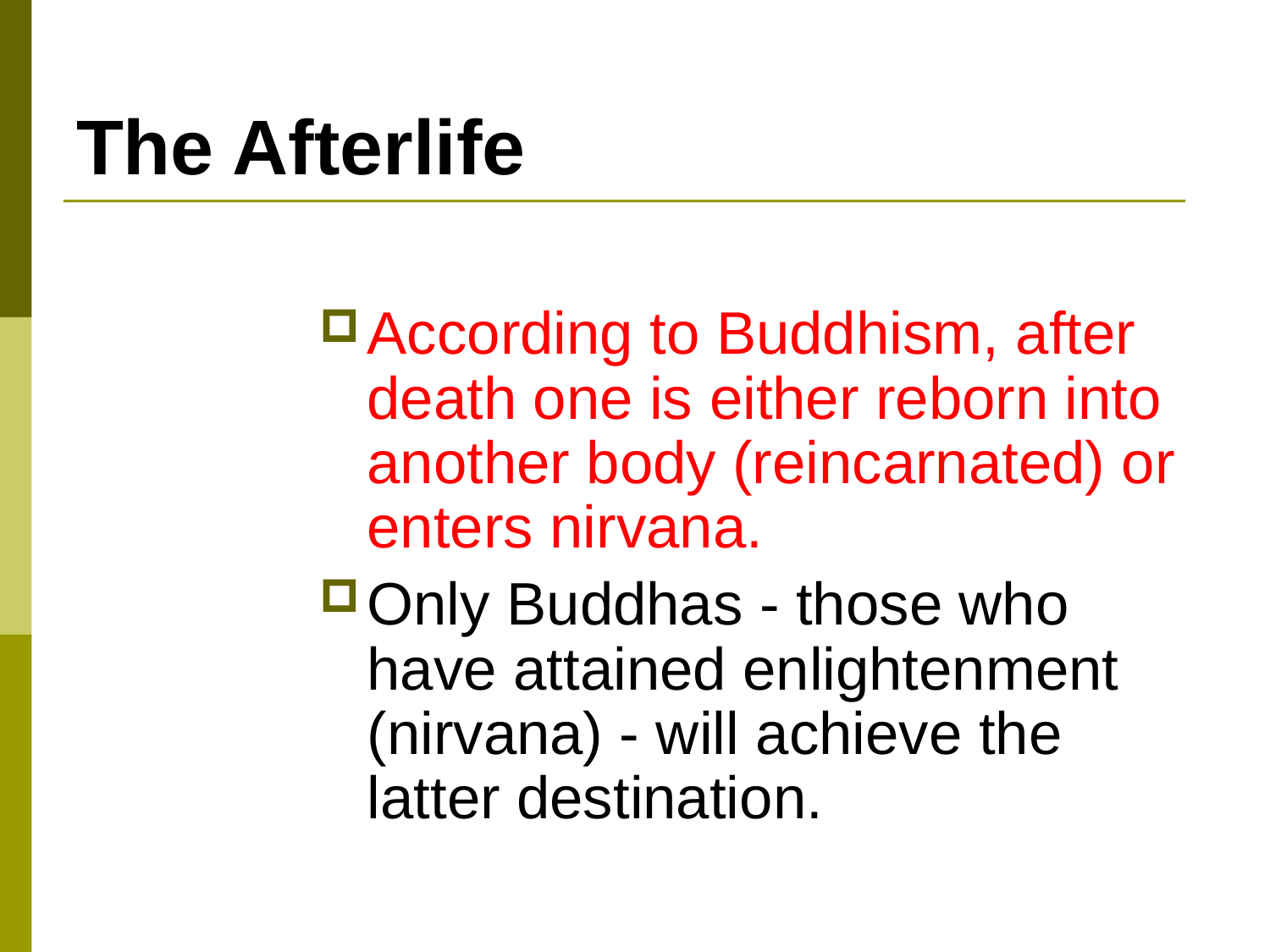

# The Afterlife
According to Buddhism, after death one is either reborn into another body (reincarnated) or enters nirvana.
Only Buddhas - those who have attained enlightenment (nirvana) - will achieve the latter destination.